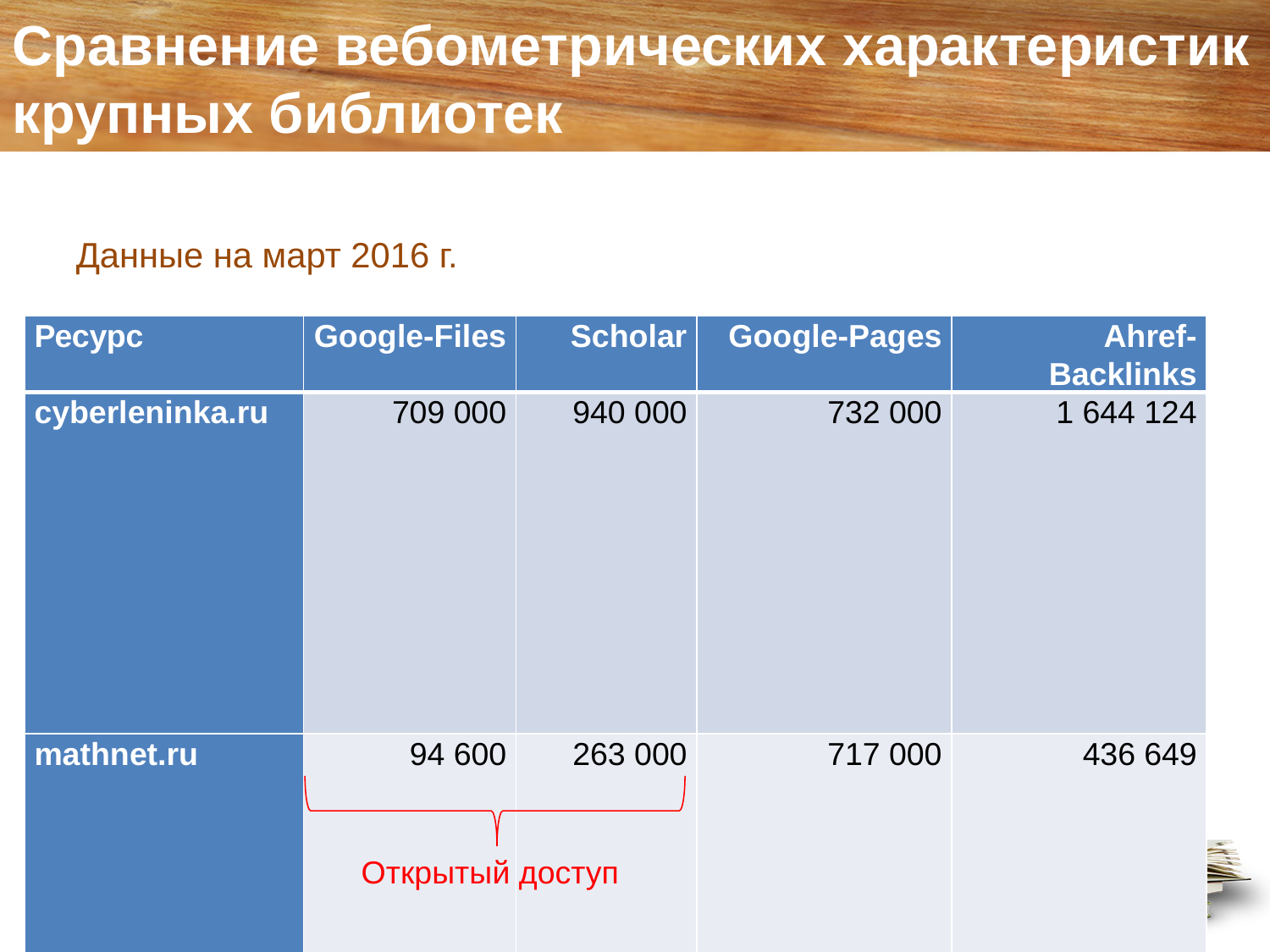

# Сравнение вебометрических характеристик крупных библиотек
Данные на март 2016 г.
| Ресурс | Google-Files | Scholar | Google-Pages | Ahref-Backlinks |
| --- | --- | --- | --- | --- |
| cyberleninka.ru | 709 000 | 940 000 | 732 000 | 1 644 124 |
| mathnet.ru | 94 600 | 263 000 | 717 000 | 436 649 |
| ГПНТБ СО РАН | 14 150 | 3 690 | 494 400 | 435 399 |
| НЕИКОН | 13 100 | 91 200 | 240 000 | 3 473 398 |
| ГПНТБ России | 6 390 | 4 570 | 397 900 | 3 946 156 |
| РНБ | 4 180 | 142 | 774 000 | 3 274 164 |
| РГБ | 3 347 | 101 | 529 060 | 5 529 955 |
| socionet.ru | 2 150 | 447 | 376 000 | 99 124 |

Открытый доступ